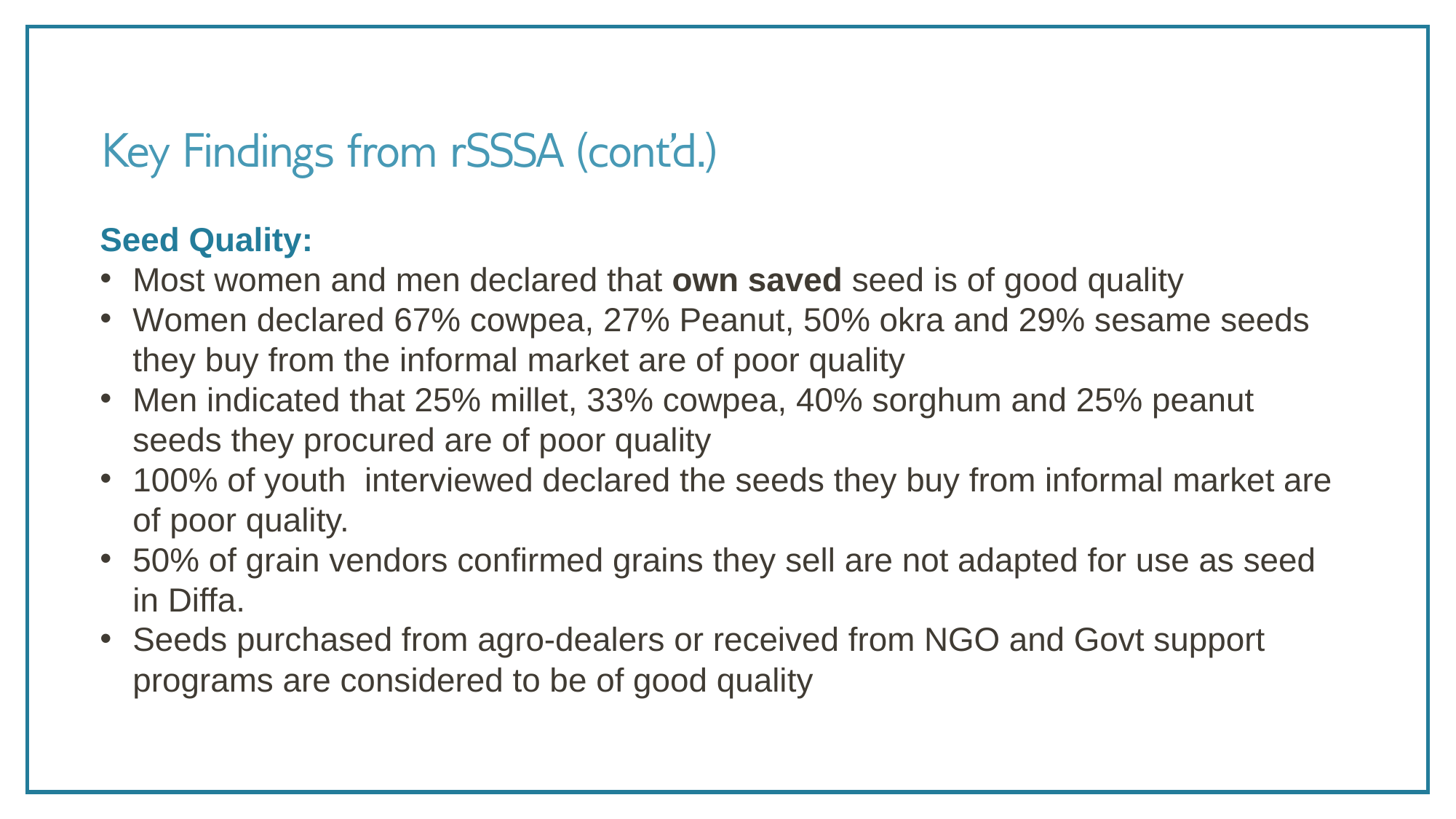

# Key Findings from rSSSA (cont’d.)
Seed Quality:
Most women and men declared that own saved seed is of good quality
Women declared 67% cowpea, 27% Peanut, 50% okra and 29% sesame seeds they buy from the informal market are of poor quality
Men indicated that 25% millet, 33% cowpea, 40% sorghum and 25% peanut seeds they procured are of poor quality
100% of youth  interviewed declared the seeds they buy from informal market are of poor quality.
50% of grain vendors confirmed grains they sell are not adapted for use as seed in Diffa.
Seeds purchased from agro-dealers or received from NGO and Govt support programs are considered to be of good quality